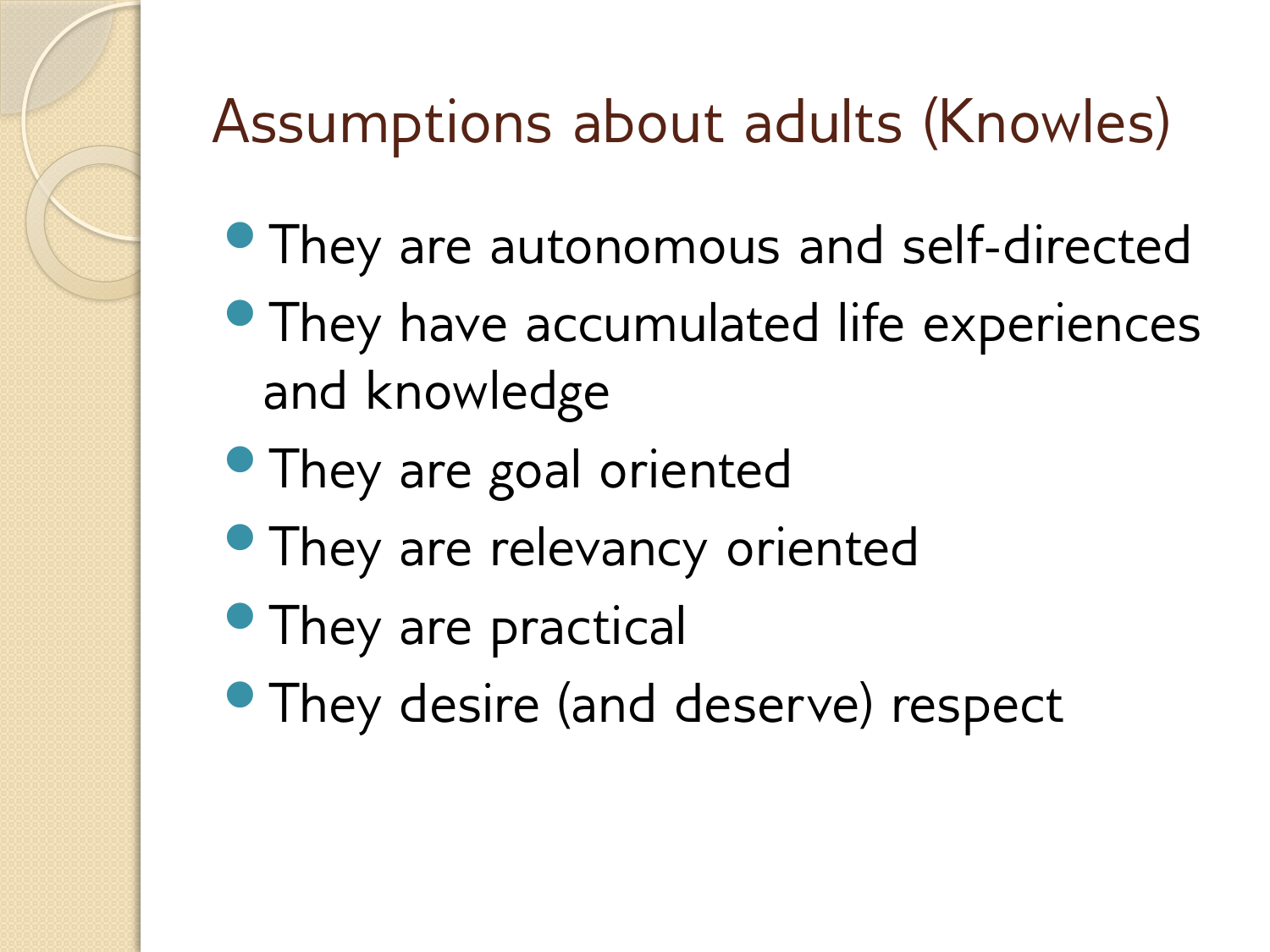

# Assumptions about adults (Knowles)
They are autonomous and self-directed
They have accumulated life experiences and knowledge
They are goal oriented
They are relevancy oriented
They are practical
They desire (and deserve) respect